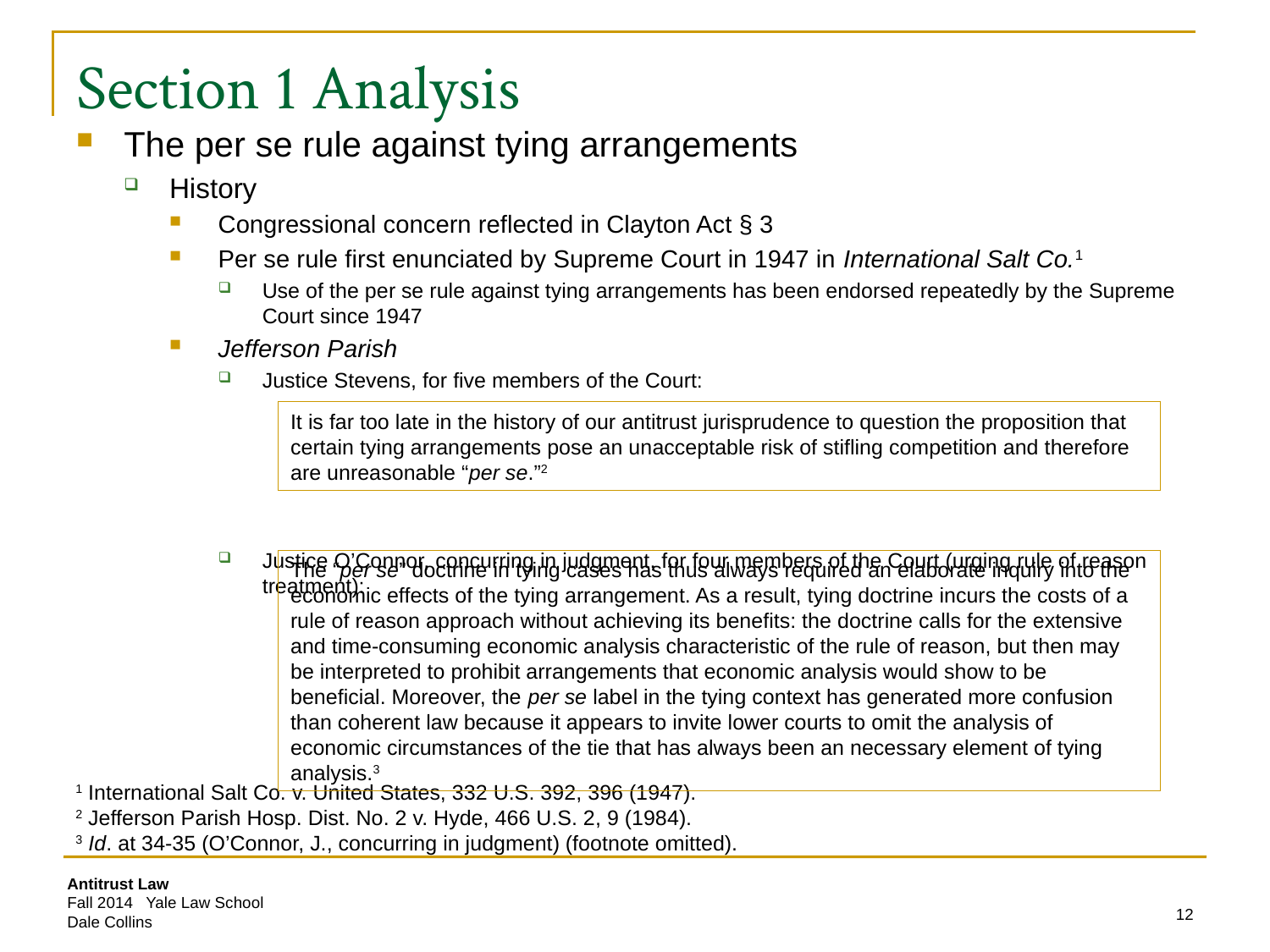

# Section 1 Analysis
The per se rule against tying arrangements
History
Congressional concern reflected in Clayton Act § 3
Per se rule first enunciated by Supreme Court in 1947 in International Salt Co.1
Use of the per se rule against tying arrangements has been endorsed repeatedly by the Supreme Court since 1947
Jefferson Parish
Justice Stevens, for five members of the Court:

Justice O’Connor, concurring in judgment, for four members of the Court (urging rule of reason treatment):

It is far too late in the history of our antitrust jurisprudence to question the proposition that certain tying arrangements pose an unacceptable risk of stifling competition and therefore are unreasonable “per se.”2
The “per se” doctrine in tying cases has thus always required an elaborate inquiry into the economic effects of the tying arrangement. As a result, tying doctrine incurs the costs of a rule of reason approach without achieving its benefits: the doctrine calls for the extensive and time-consuming economic analysis characteristic of the rule of reason, but then may be interpreted to prohibit arrangements that economic analysis would show to be beneficial. Moreover, the per se label in the tying context has generated more confusion than coherent law because it appears to invite lower courts to omit the analysis of economic circumstances of the tie that has always been an necessary element of tying analysis.3
1 International Salt Co. v. United States, 332 U.S. 392, 396 (1947).
2 Jefferson Parish Hosp. Dist. No. 2 v. Hyde, 466 U.S. 2, 9 (1984).
3 Id. at 34-35 (O’Connor, J., concurring in judgment) (footnote omitted).
12